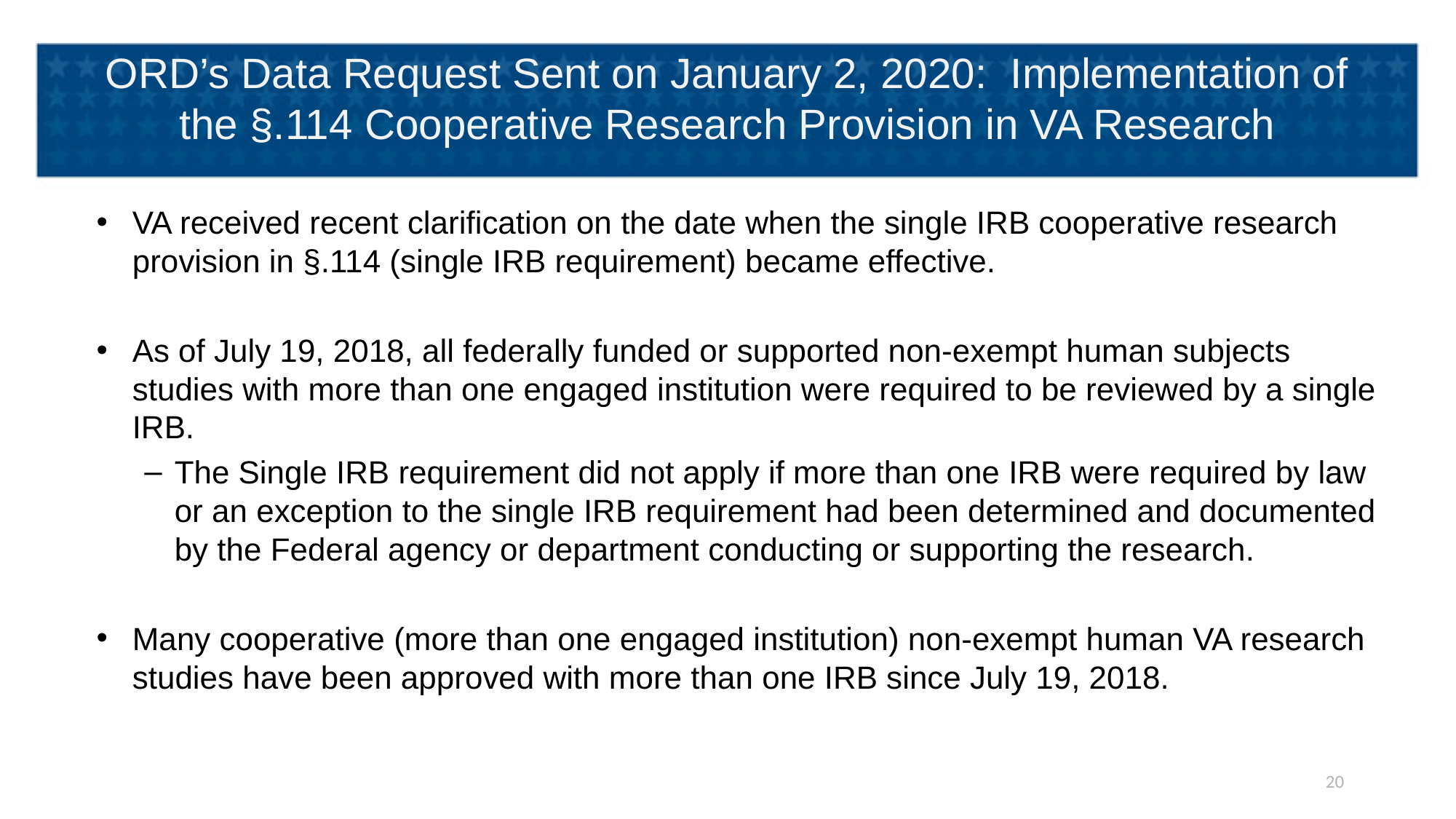

# ORD’s Data Request Sent on January 2, 2020:  Implementation of the §.114 Cooperative Research Provision in VA Research
VA received recent clarification on the date when the single IRB cooperative research provision in §.114 (single IRB requirement) became effective.

As of July 19, 2018, all federally funded or supported non-exempt human subjects studies with more than one engaged institution were required to be reviewed by a single IRB.
The Single IRB requirement did not apply if more than one IRB were required by law or an exception to the single IRB requirement had been determined and documented by the Federal agency or department conducting or supporting the research.

Many cooperative (more than one engaged institution) non-exempt human VA research studies have been approved with more than one IRB since July 19, 2018.

20